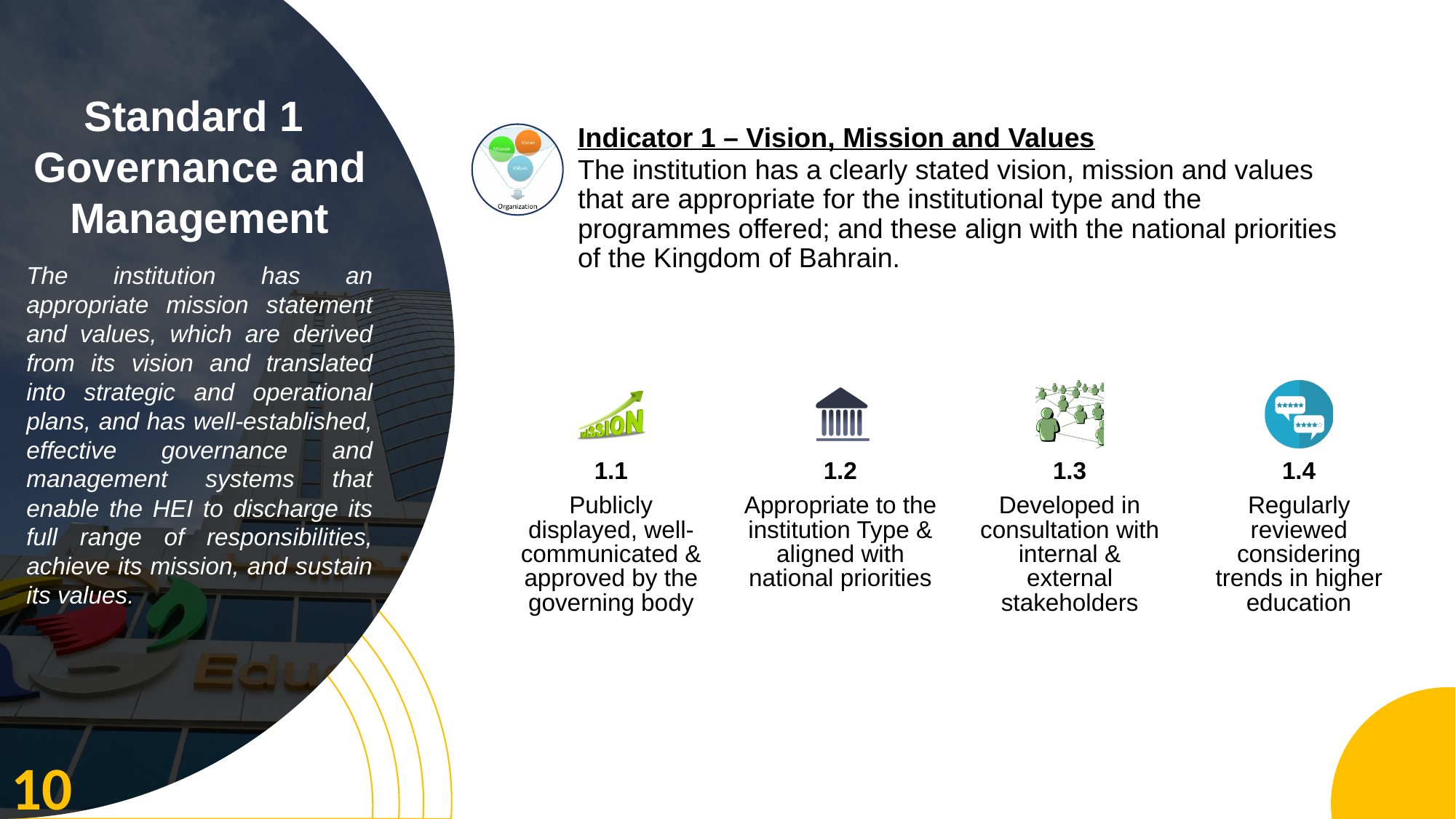

Indicator 1 – Vision, Mission and Values
The institution has a clearly stated vision, mission and values that are appropriate for the institutional type and the programmes offered; and these align with the national priorities of the Kingdom of Bahrain.

Standard 1
Governance and Management
The institution has an appropriate mission statement and values, which are derived from its vision and translated into strategic and operational plans, and has well-established, effective governance and management systems that enable the HEI to discharge its full range of responsibilities, achieve its mission, and sustain its values.

1.1
Publicly displayed, well-communicated & approved by the governing body
1.2
Appropriate to the institution Type & aligned with national priorities
1.3
Developed in consultation with internal & external stakeholders
1.4
Regularly reviewed considering trends in higher education